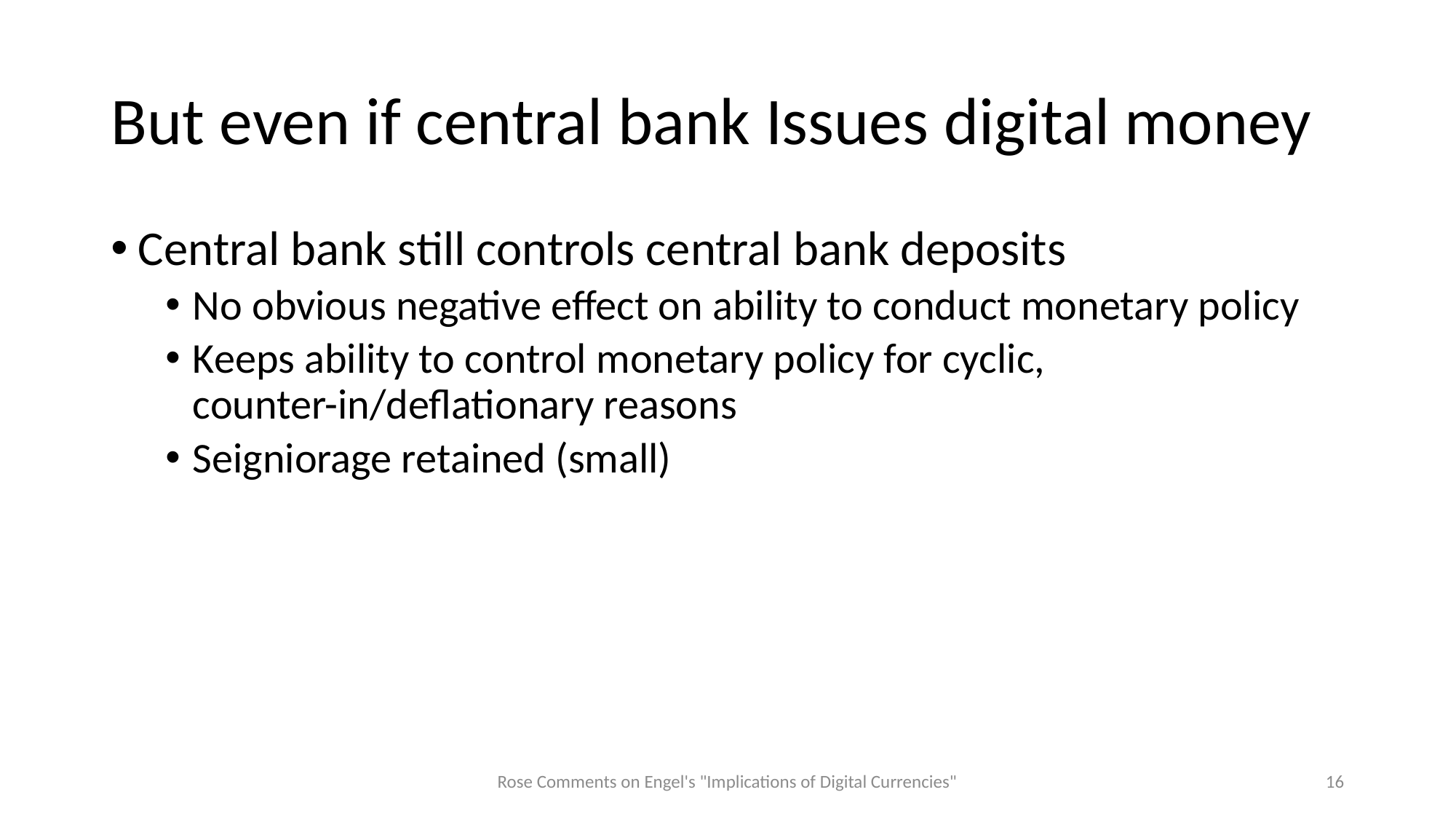

# But even if central bank Issues digital money
Central bank still controls central bank deposits
No obvious negative effect on ability to conduct monetary policy
Keeps ability to control monetary policy for cyclic, counter-in/deflationary reasons
Seigniorage retained (small)

Rose Comments on Engel's "Implications of Digital Currencies"
16